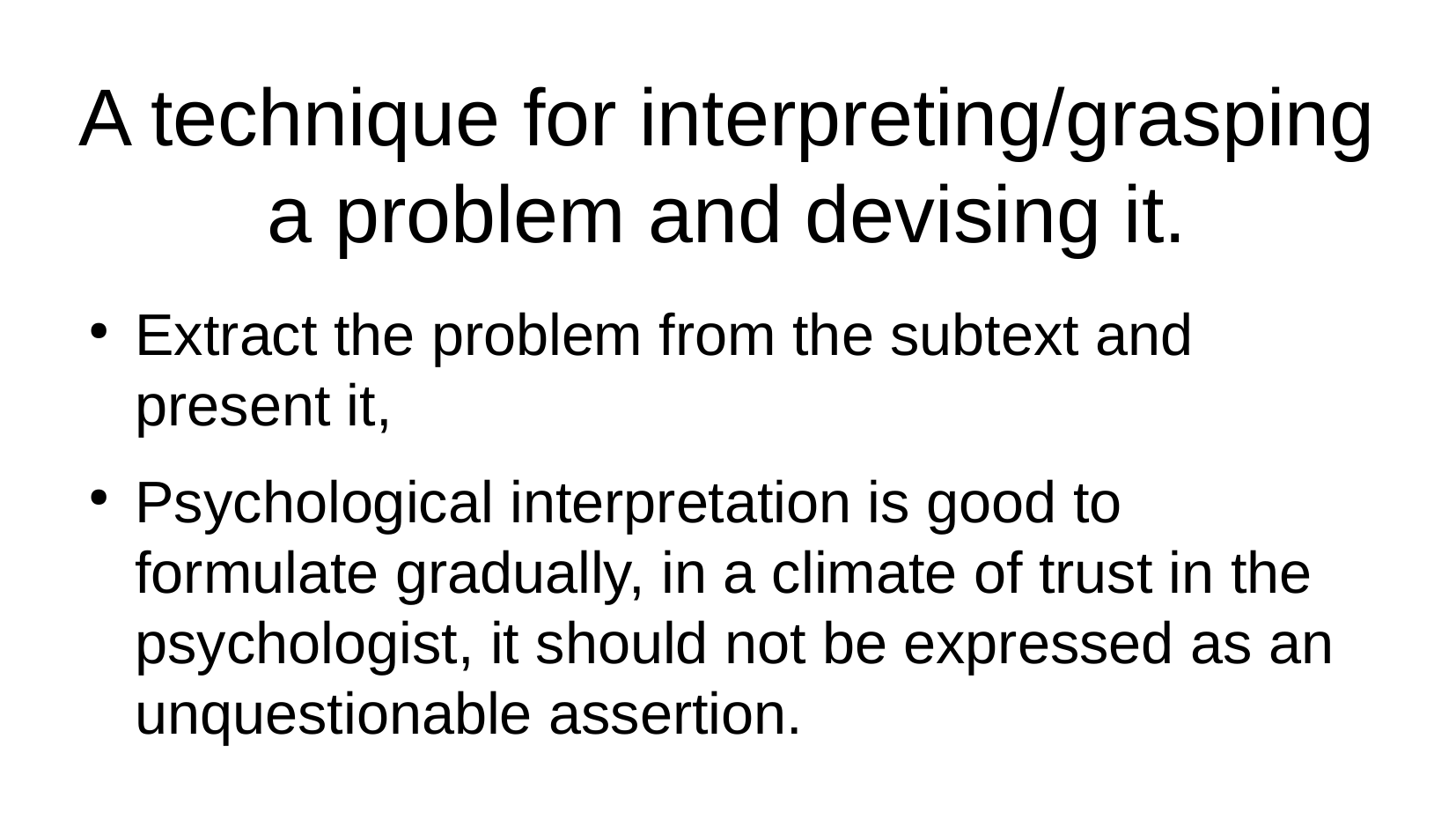

A technique for interpreting/grasping a problem and devising it.
Extract the problem from the subtext and present it,
Psychological interpretation is good to formulate gradually, in a climate of trust in the psychologist, it should not be expressed as an unquestionable assertion.